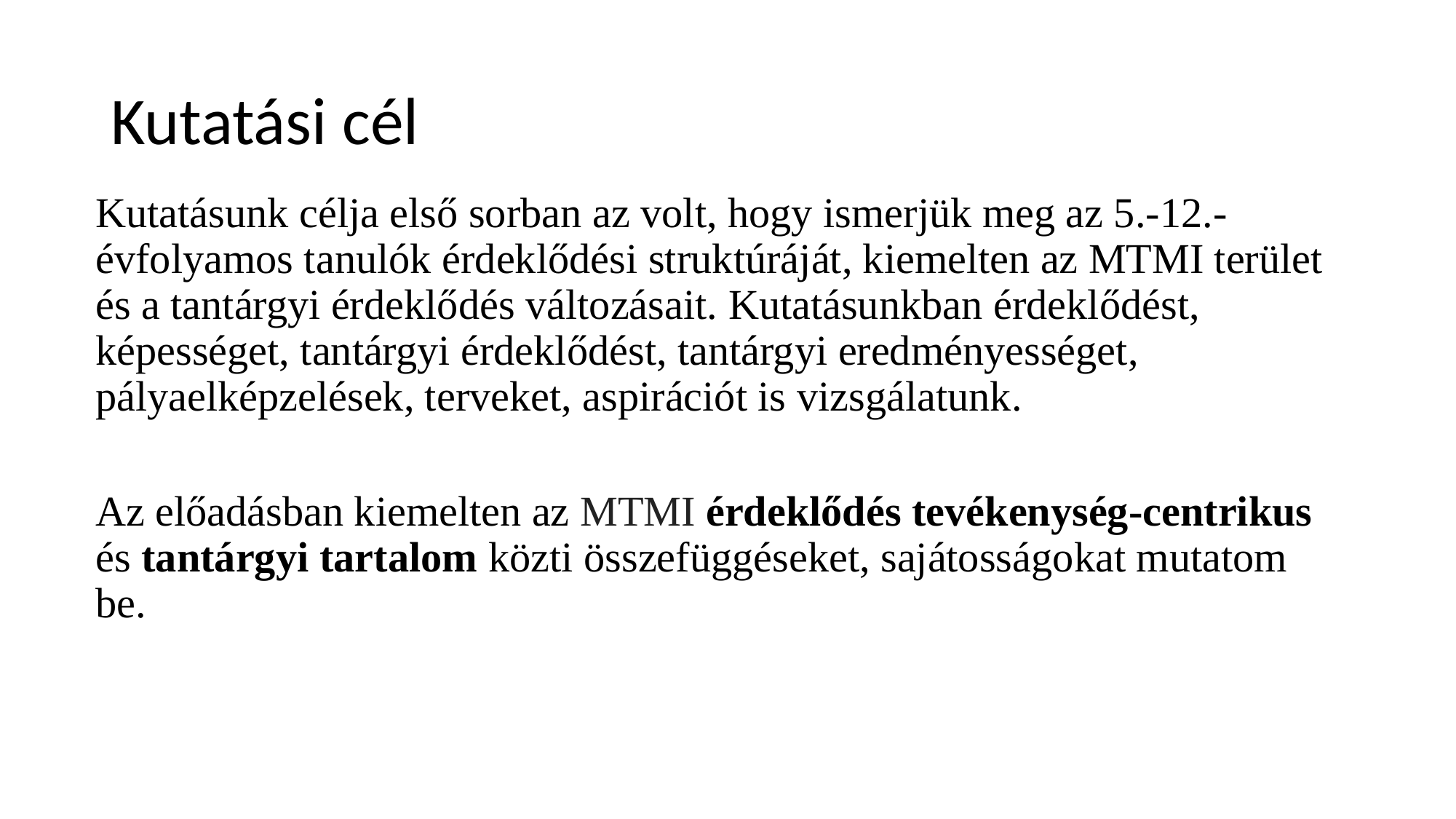

# Kutatási cél
Kutatásunk célja első sorban az volt, hogy ismerjük meg az 5.-12.- évfolyamos tanulók érdeklődési struktúráját, kiemelten az MTMI terület és a tantárgyi érdeklődés változásait. Kutatásunkban érdeklődést, képességet, tantárgyi érdeklődést, tantárgyi eredményességet, pályaelképzelések, terveket, aspirációt is vizsgálatunk.

Az előadásban kiemelten az MTMI érdeklődés tevékenység-centrikus és tantárgyi tartalom közti összefüggéseket, sajátosságokat mutatom be.